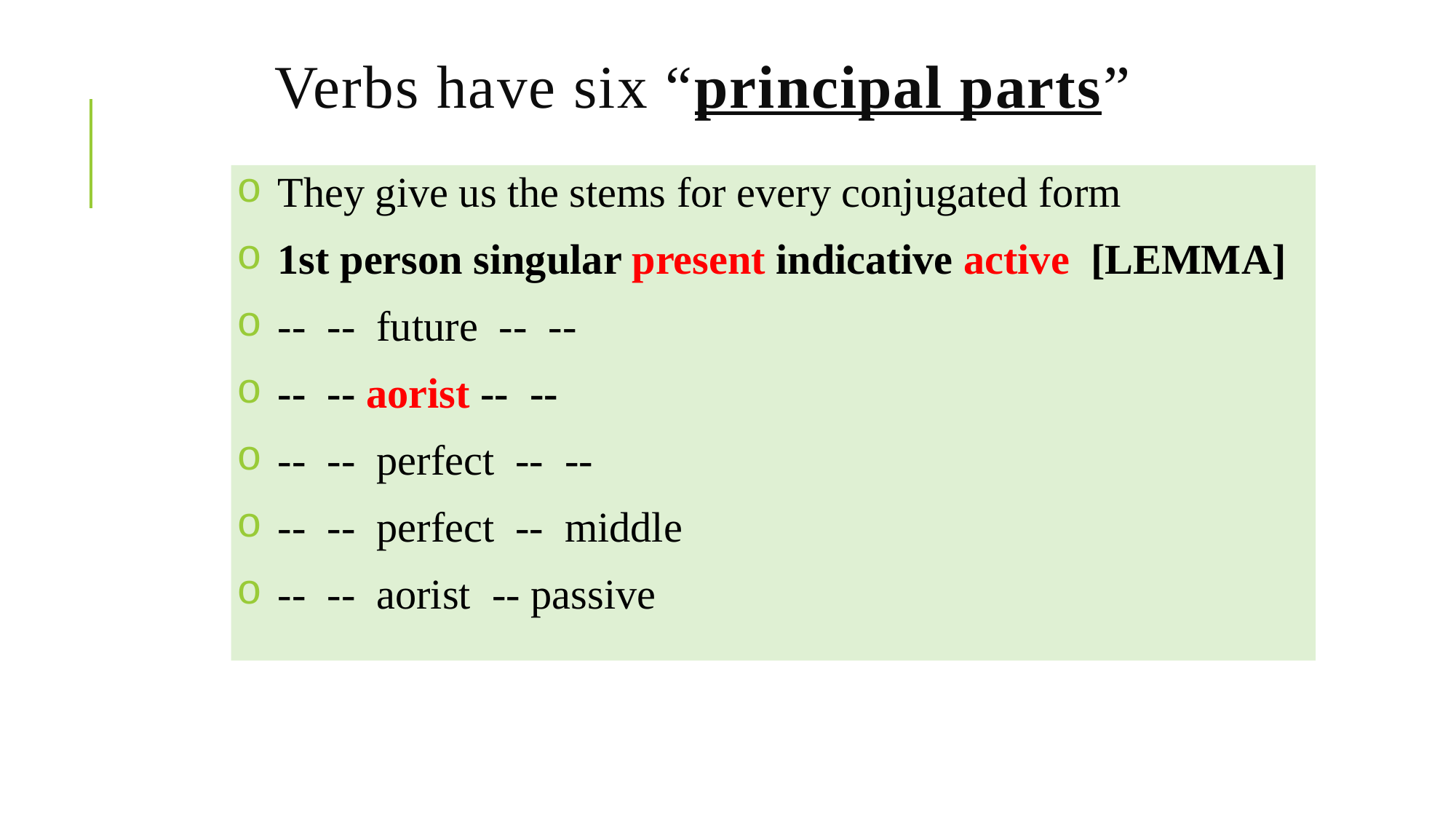

# Verbs have six “principal parts”
They give us the stems for every conjugated form
1st person singular present indicative active  [LEMMA]
--  --  future  --  --
--  -- aorist --  --
--  --  perfect  --  --
--  --  perfect  --  middle
--  --  aorist  -- passive